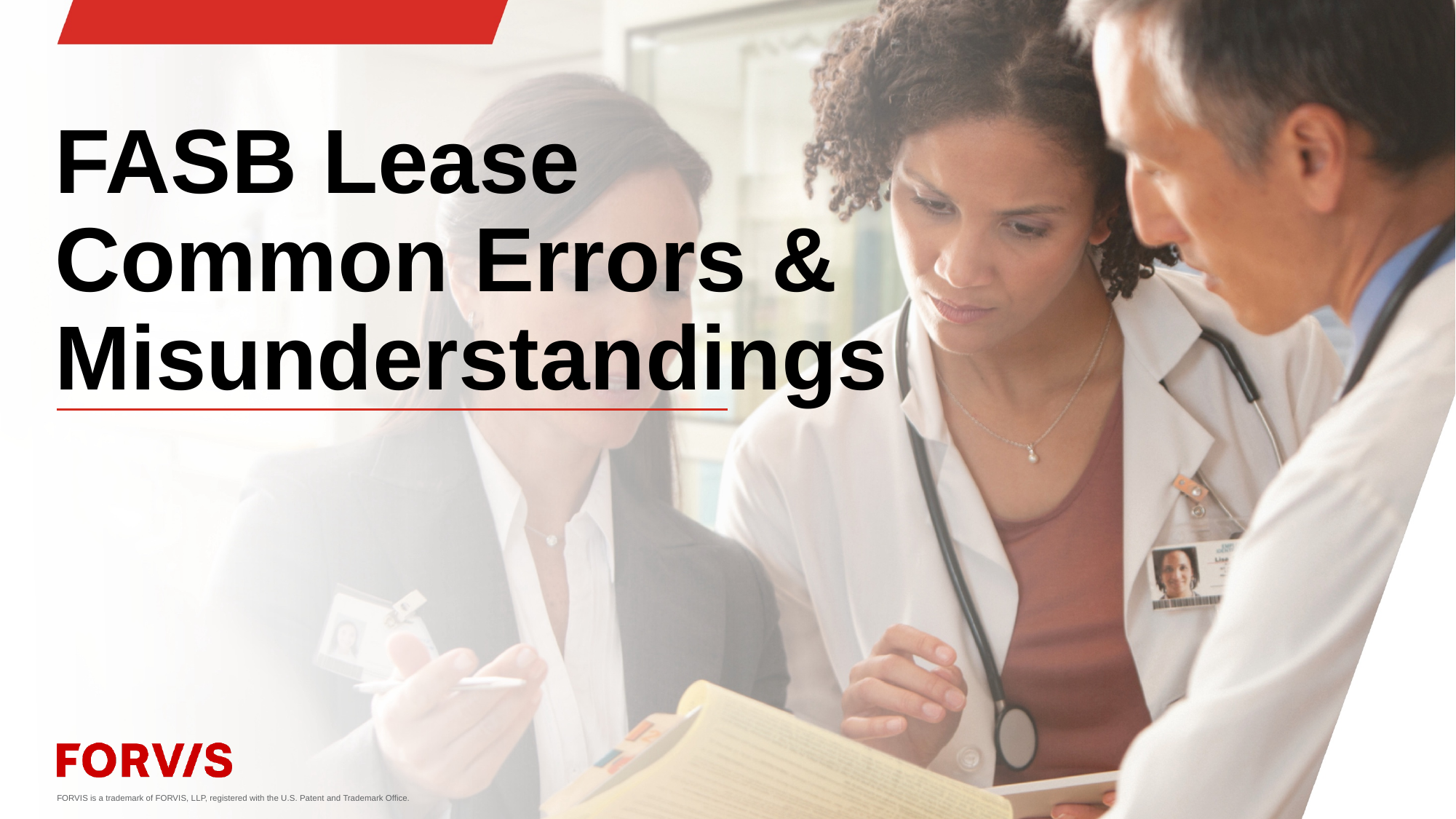

# FASB Lease Common Errors & Misunderstandings